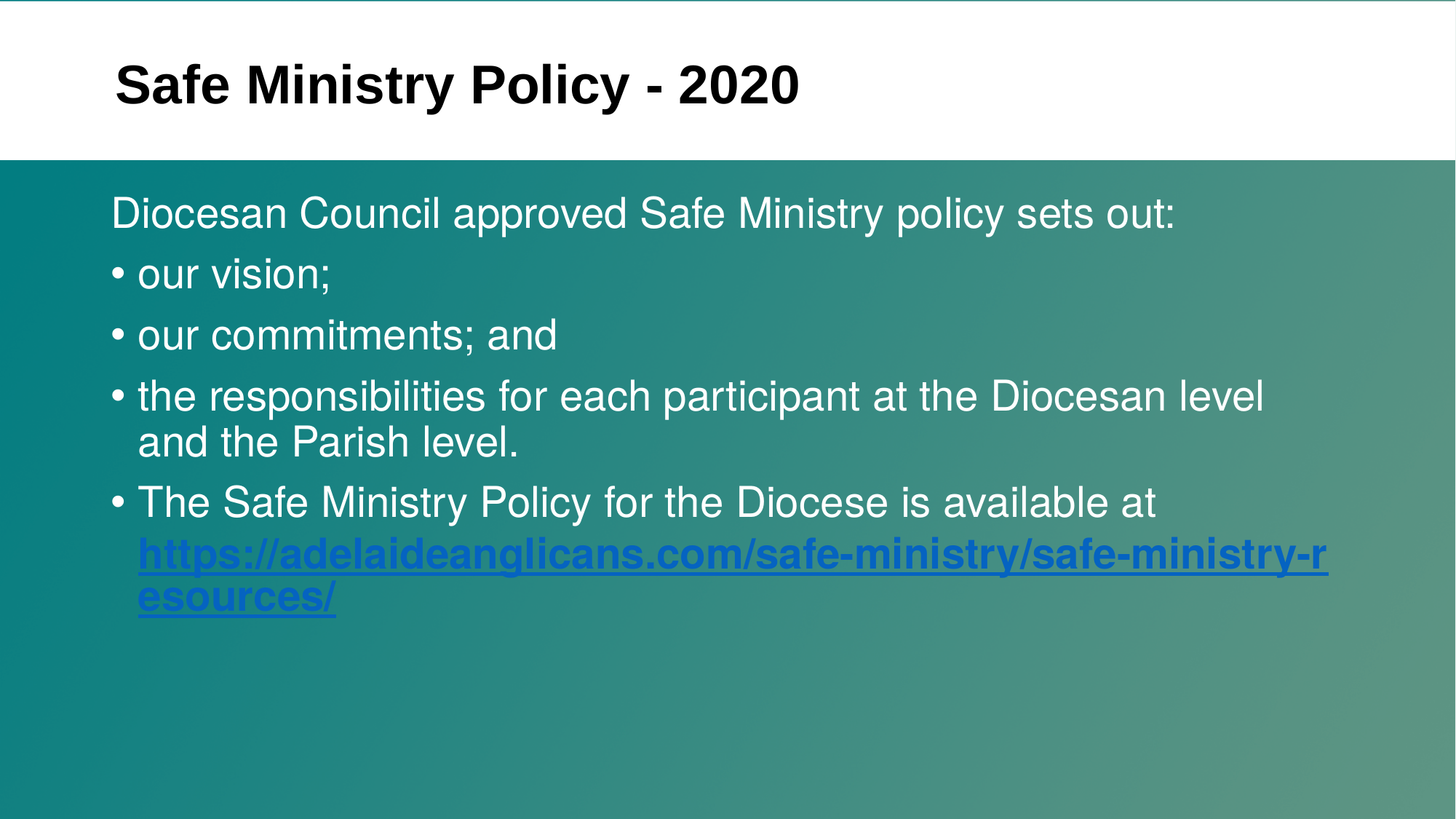

Safe Ministry Policy - 2020
Safe Ministry Policy
Diocesan Council approved Safe Ministry policy sets out:
our vision;
our commitments; and
the responsibilities for each participant at the Diocesan level and the Parish level.
The Safe Ministry Policy for the Diocese is available at https://adelaideanglicans.com/safe-ministry/safe-ministry-resources/